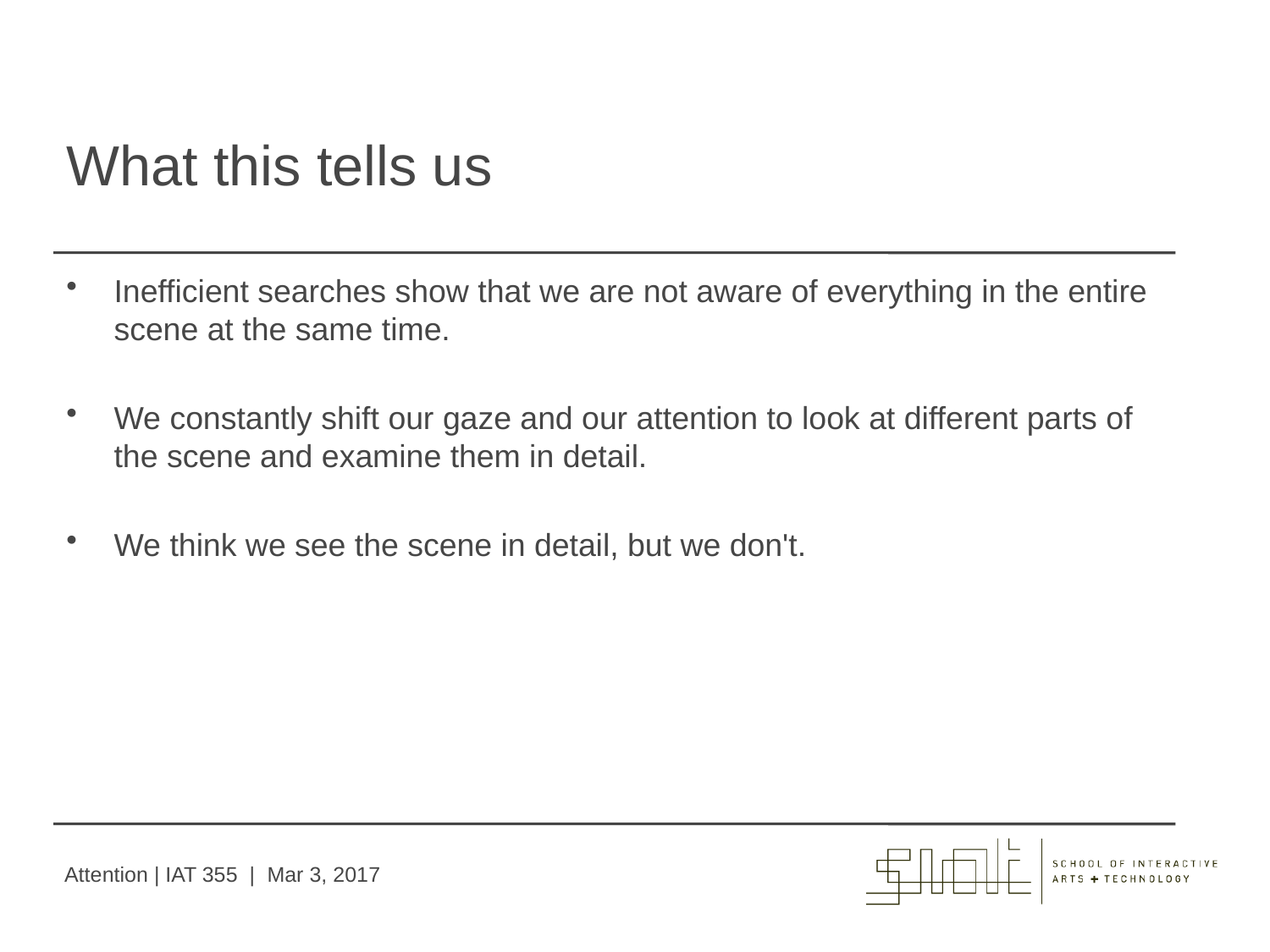

# What this tells us
Inefficient searches show that we are not aware of everything in the entire scene at the same time.

We constantly shift our gaze and our attention to look at different parts of the scene and examine them in detail.

We think we see the scene in detail, but we don't.

Attention | IAT 355  |  Mar 3, 2017